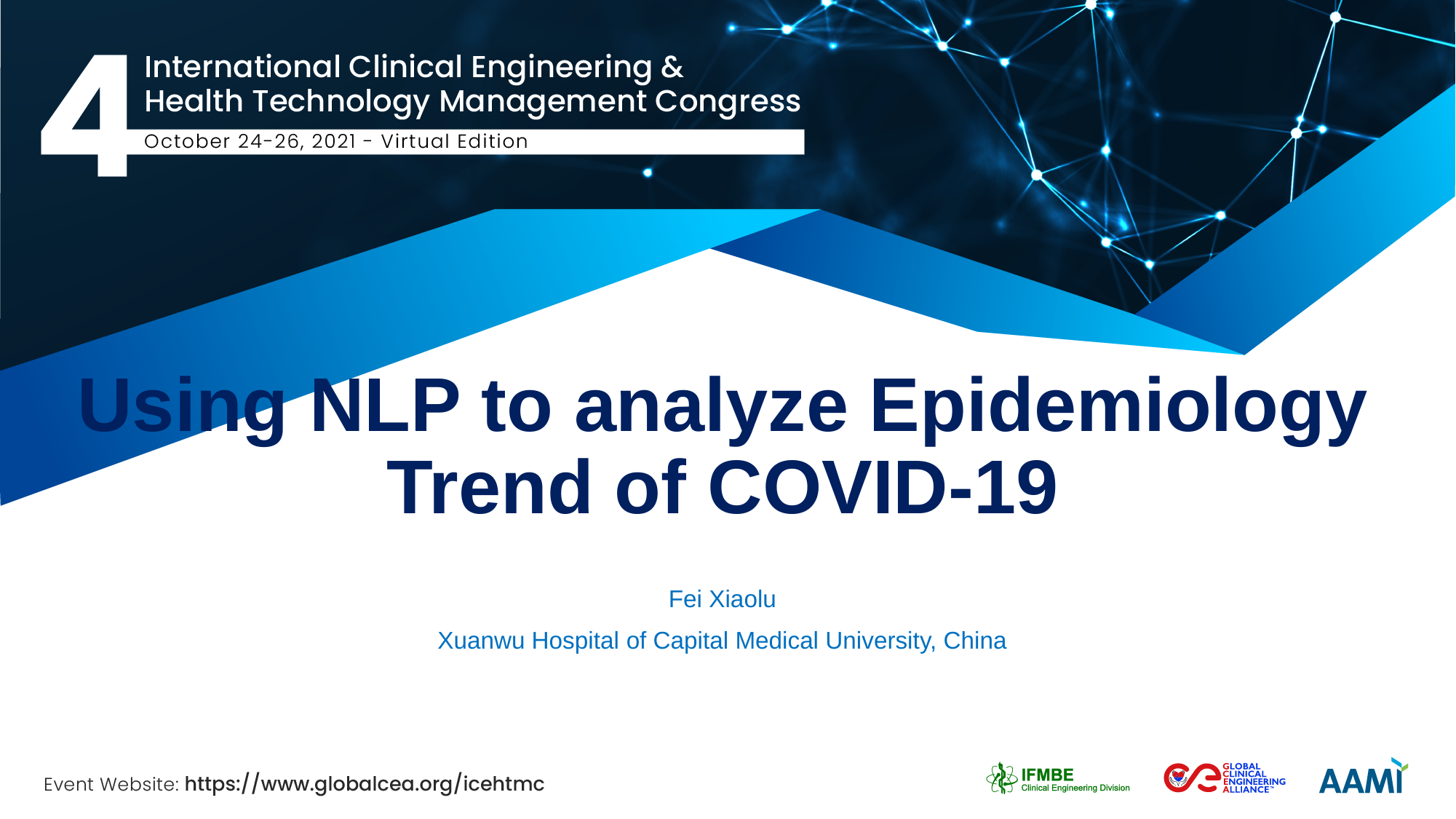

# Using NLP to analyze Epidemiology Trend of COVID-19
Fei Xiaolu
Xuanwu Hospital of Capital Medical University, China